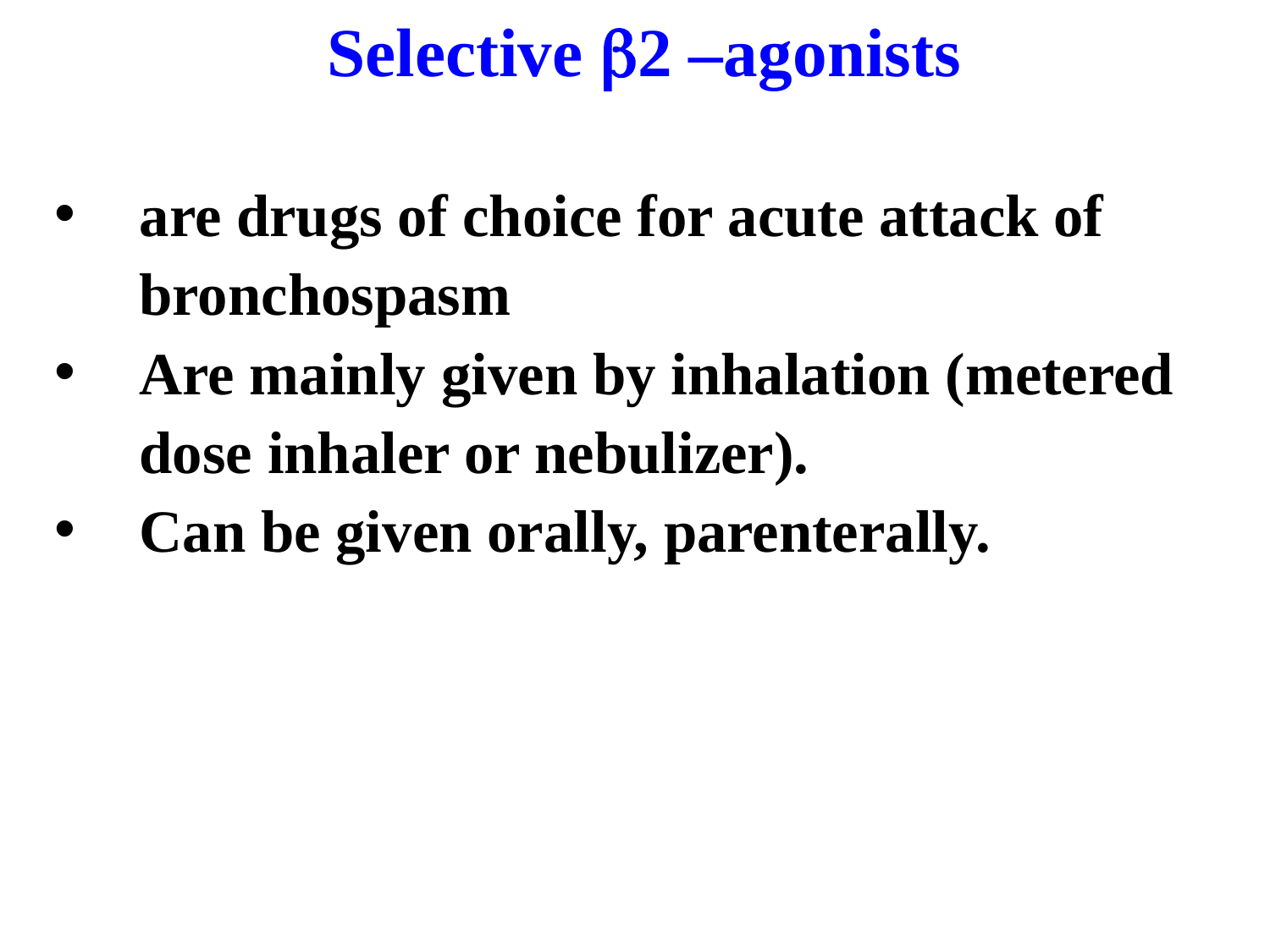

Selective β2 –agonists

are drugs of choice for acute attack of bronchospasm
Are mainly given by inhalation (metered dose inhaler or nebulizer).
Can be given orally, parenterally.